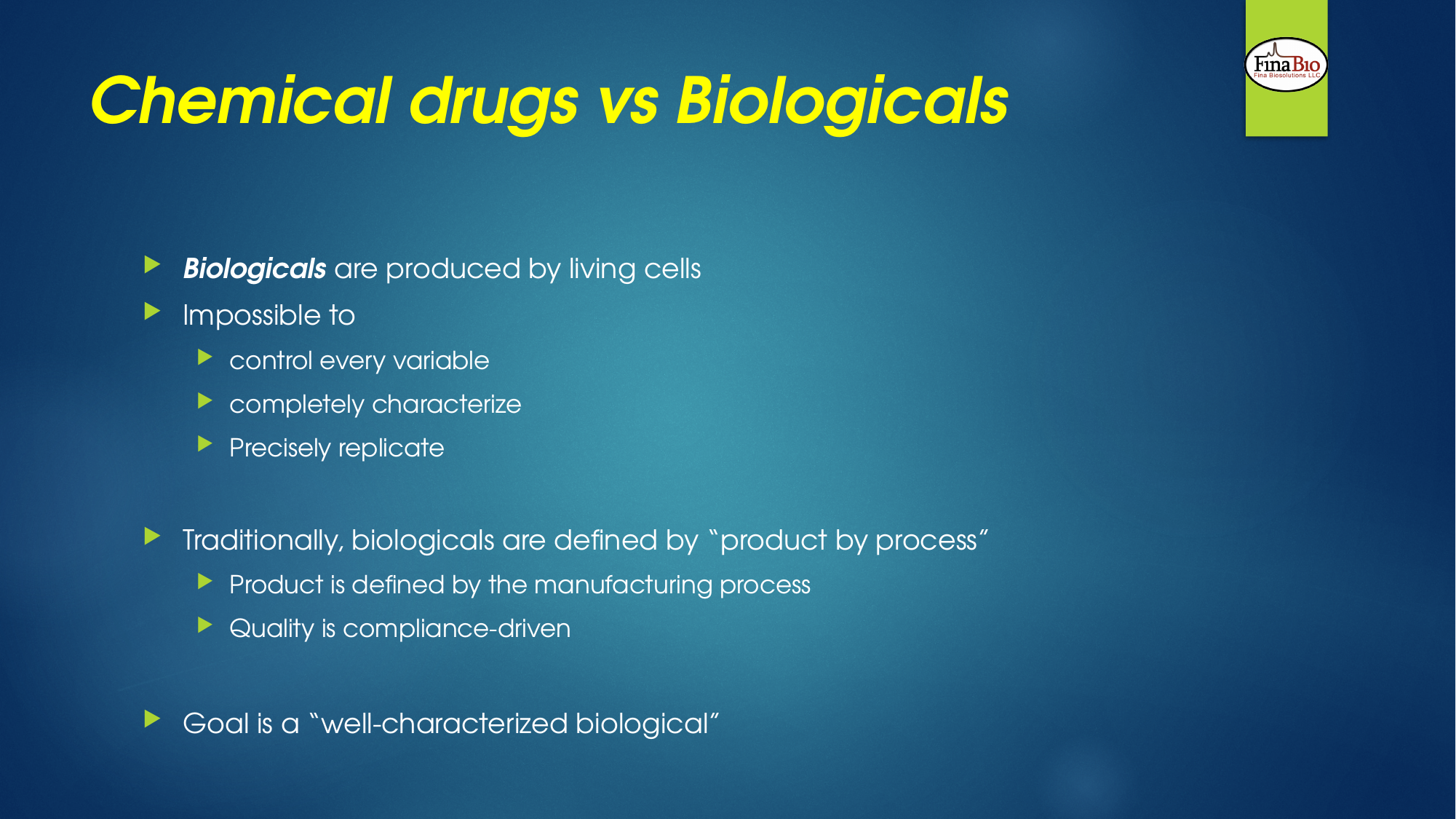

# Chemical drugs vs Biologicals
Biologicals are produced by living cells
Impossible to
control every variable
completely characterize
Precisely replicate

Traditionally, biologicals are defined by “product by process”
Product is defined by the manufacturing process
Quality is compliance-driven

Goal is a “well-characterized biological”